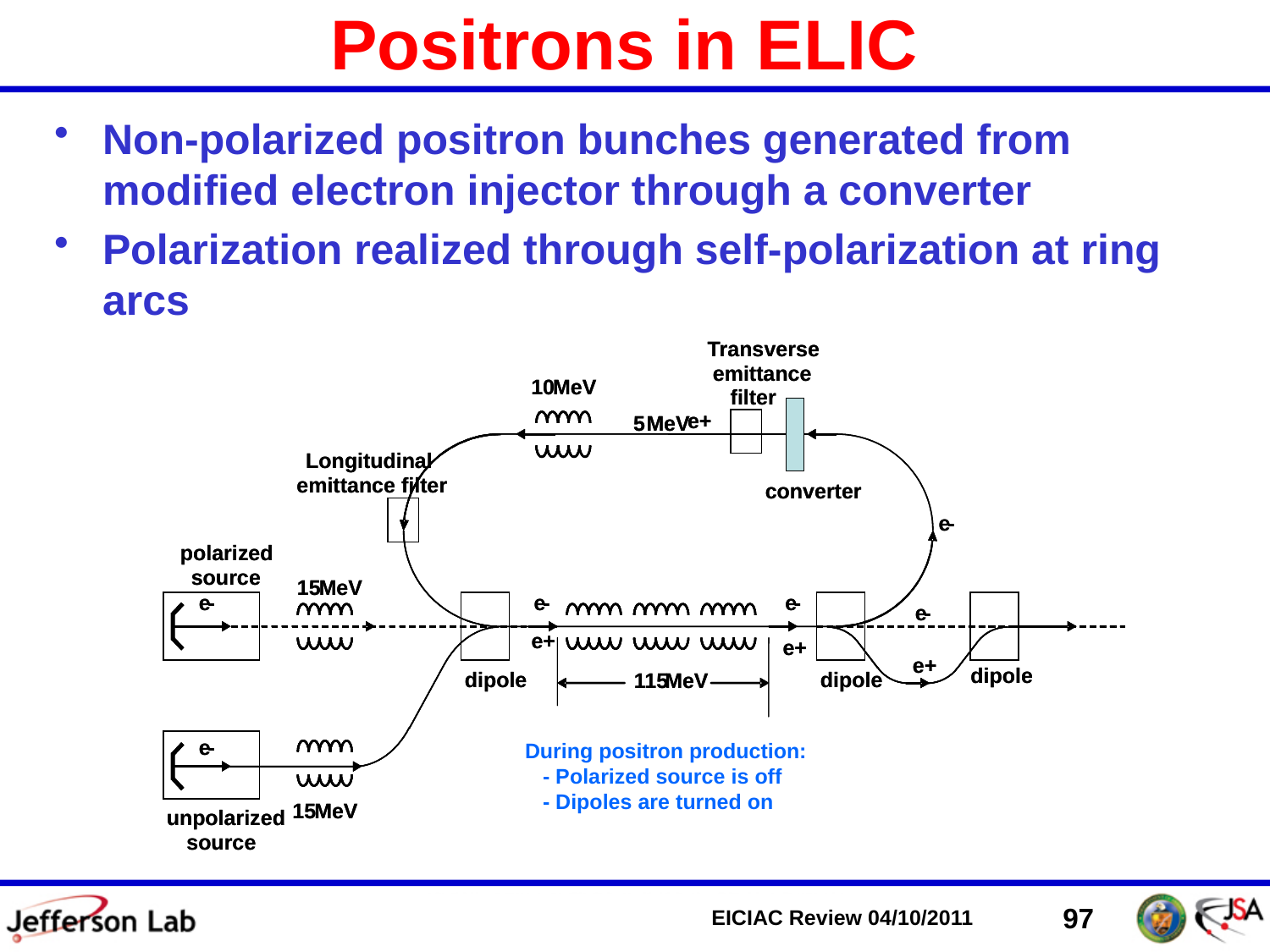

# Positrons in ELIC
Non-polarized positron bunches generated from modified electron injector through a converter
Polarization realized through self-polarization at ring arcs

Transverse
Transverse
emittance
emittance
10
10
MeV
MeV
filter
filter

e+
e+

5
5
MeV
MeV

Longitudinal
Longitudinal
emittance filter
emittance filter
converter
converter

e
e
-
-

polarized
polarized
source
source
15
15
MeV
MeV
e
e
-
-
e
e
-
-
e
e
-
-

e
e
-
-

e+
e+
e+
e+

e+
e+
dipole
dipole

dipole
dipole
dipole
dipole

115
115
MeV
MeV

e
e
-
-
During positron production:
   - Polarized source is off
   - Dipoles are turned on

15
15
MeV
MeV
unpolarized
unpolarized
source
source